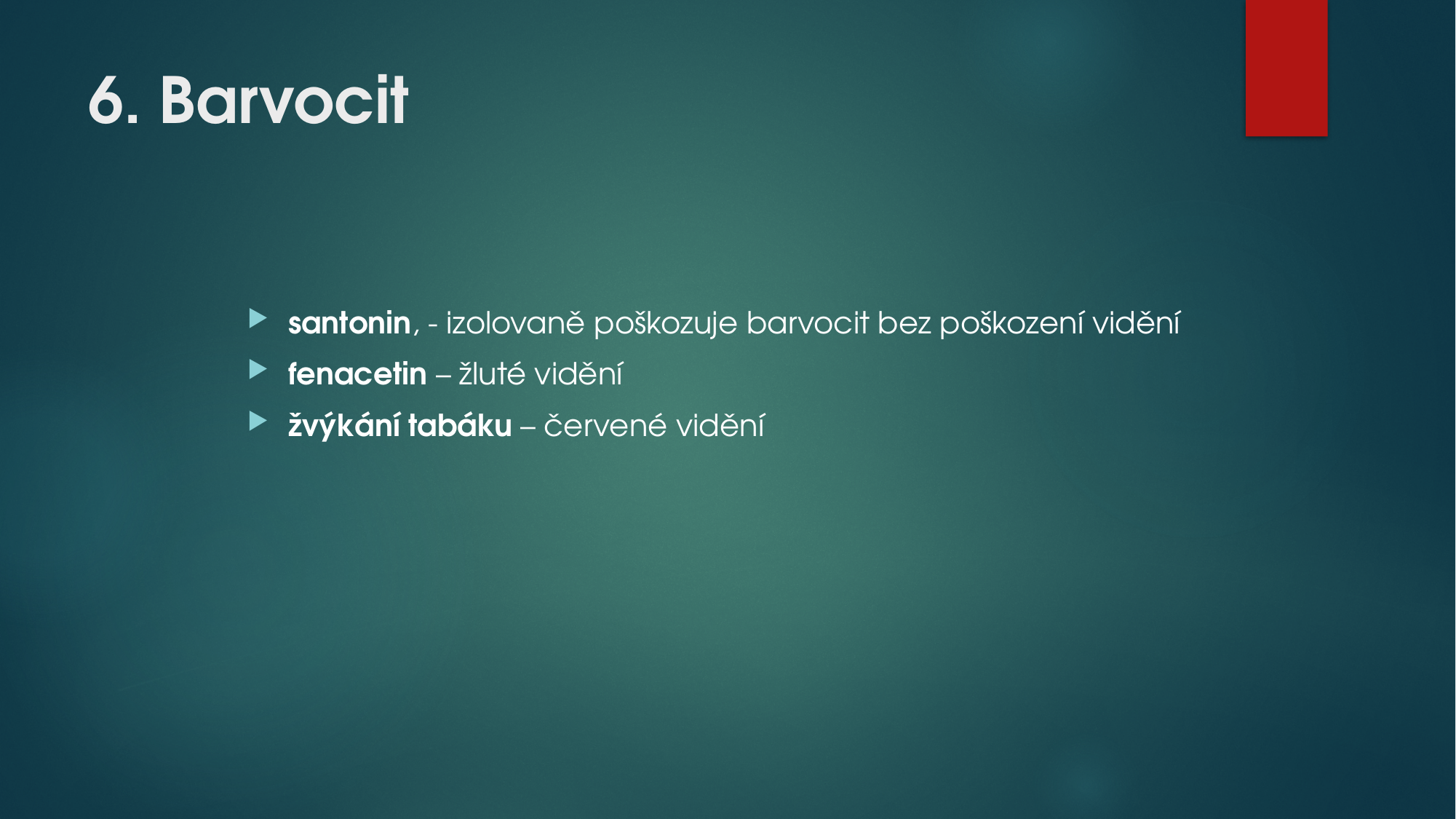

# 6. Barvocit
santonin, - izolovaně poškozuje barvocit bez poškození vidění
fenacetin – žluté vidění
žvýkání tabáku – červené vidění